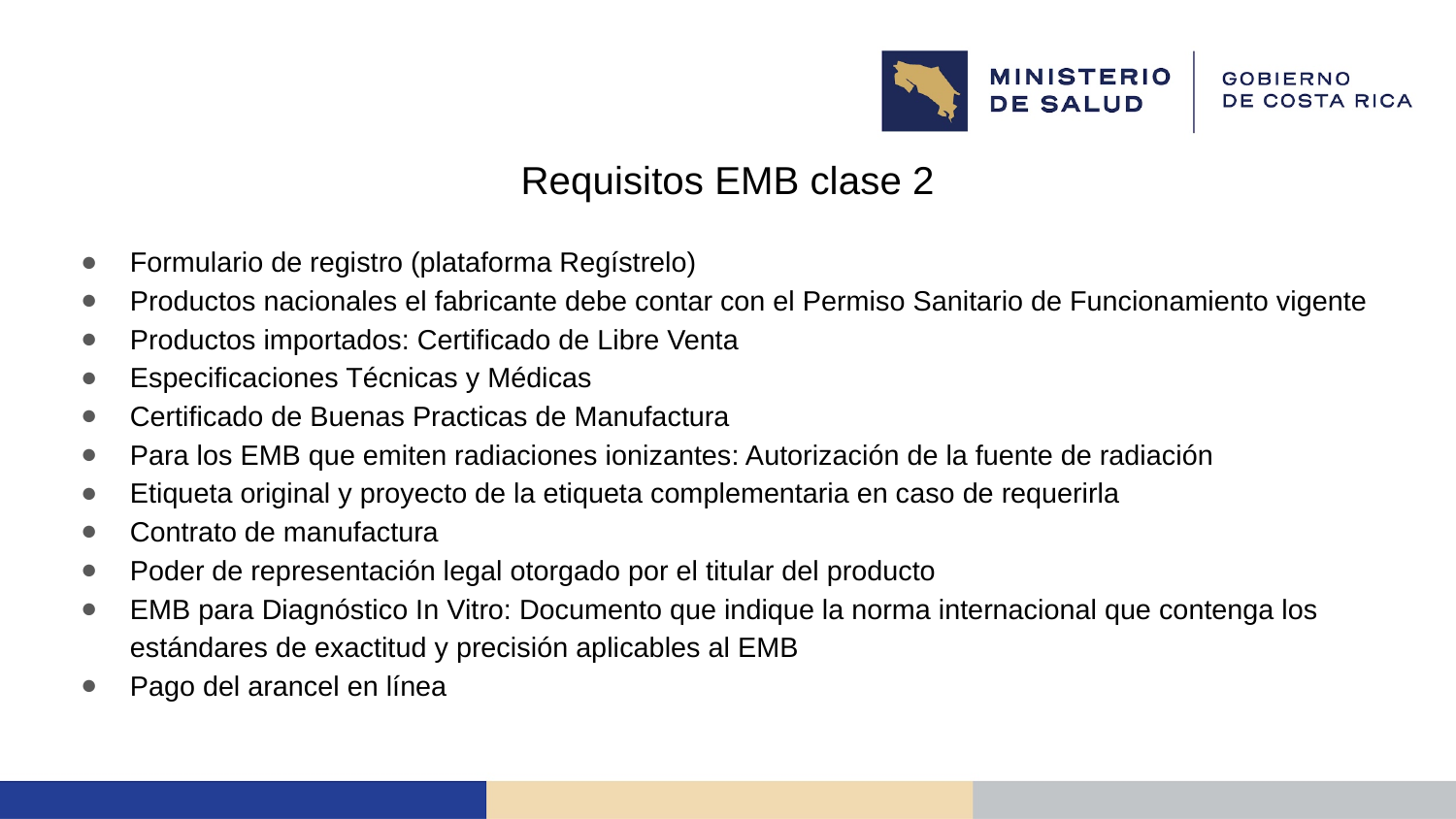

# Requisitos EMB clase 2
Formulario de registro (plataforma Regístrelo)
Productos nacionales el fabricante debe contar con el Permiso Sanitario de Funcionamiento vigente
Productos importados: Certificado de Libre Venta
Especificaciones Técnicas y Médicas
Certificado de Buenas Practicas de Manufactura
Para los EMB que emiten radiaciones ionizantes: Autorización de la fuente de radiación
Etiqueta original y proyecto de la etiqueta complementaria en caso de requerirla
Contrato de manufactura
Poder de representación legal otorgado por el titular del producto
EMB para Diagnóstico In Vitro: Documento que indique la norma internacional que contenga los estándares de exactitud y precisión aplicables al EMB
Pago del arancel en línea